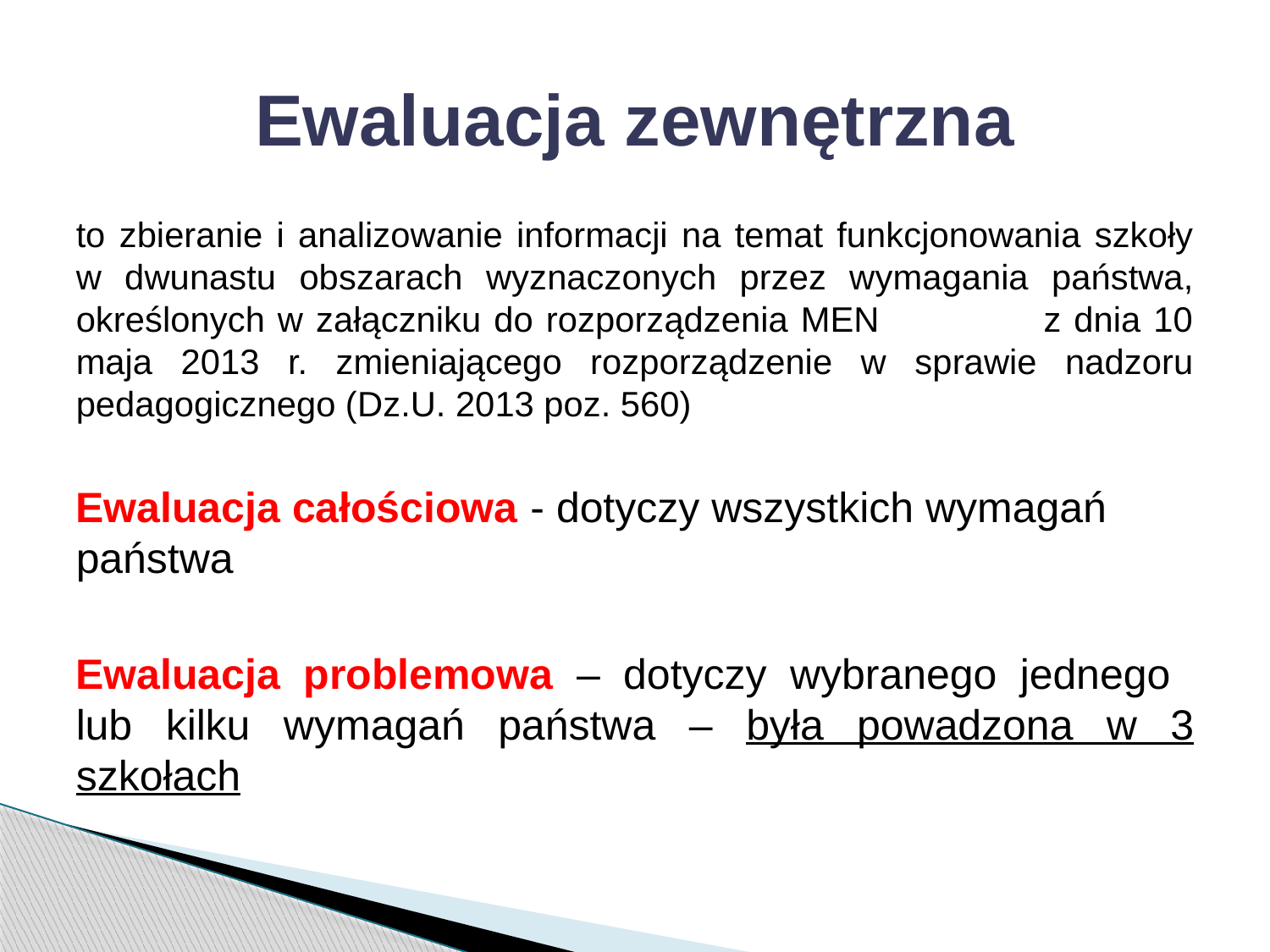

# Ewaluacja zewnętrzna
to zbieranie i analizowanie informacji na temat funkcjonowania szkoły w dwunastu obszarach wyznaczonych przez wymagania państwa, określonych w załączniku do rozporządzenia MEN             z dnia 10 maja 2013 r. zmieniającego rozporządzenie w sprawie nadzoru pedagogicznego (Dz.U. 2013 poz. 560)

Ewaluacja całościowa - dotyczy wszystkich wymagań państwa

Ewaluacja problemowa – dotyczy wybranego jednego
lub kilku wymagań państwa – była powadzona w 3 szkołach